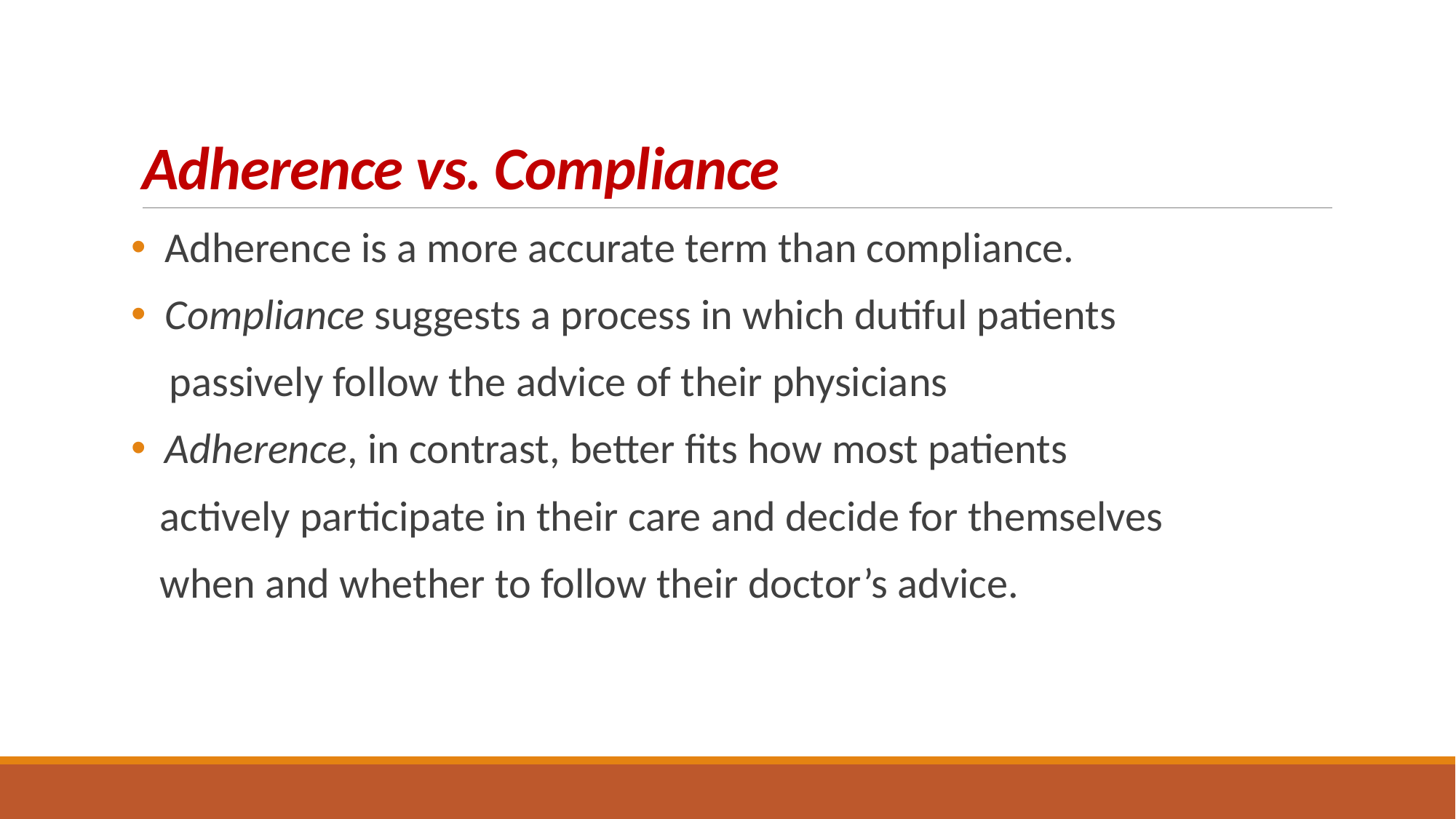

# Adherence vs. Compliance
  Adherence is a more accurate term than compliance.
  Compliance suggests a process in which dutiful patients
    passively follow the advice of their physicians
  Adherence, in contrast, better fits how most patients
   actively participate in their care and decide for themselves
   when and whether to follow their doctor’s advice.